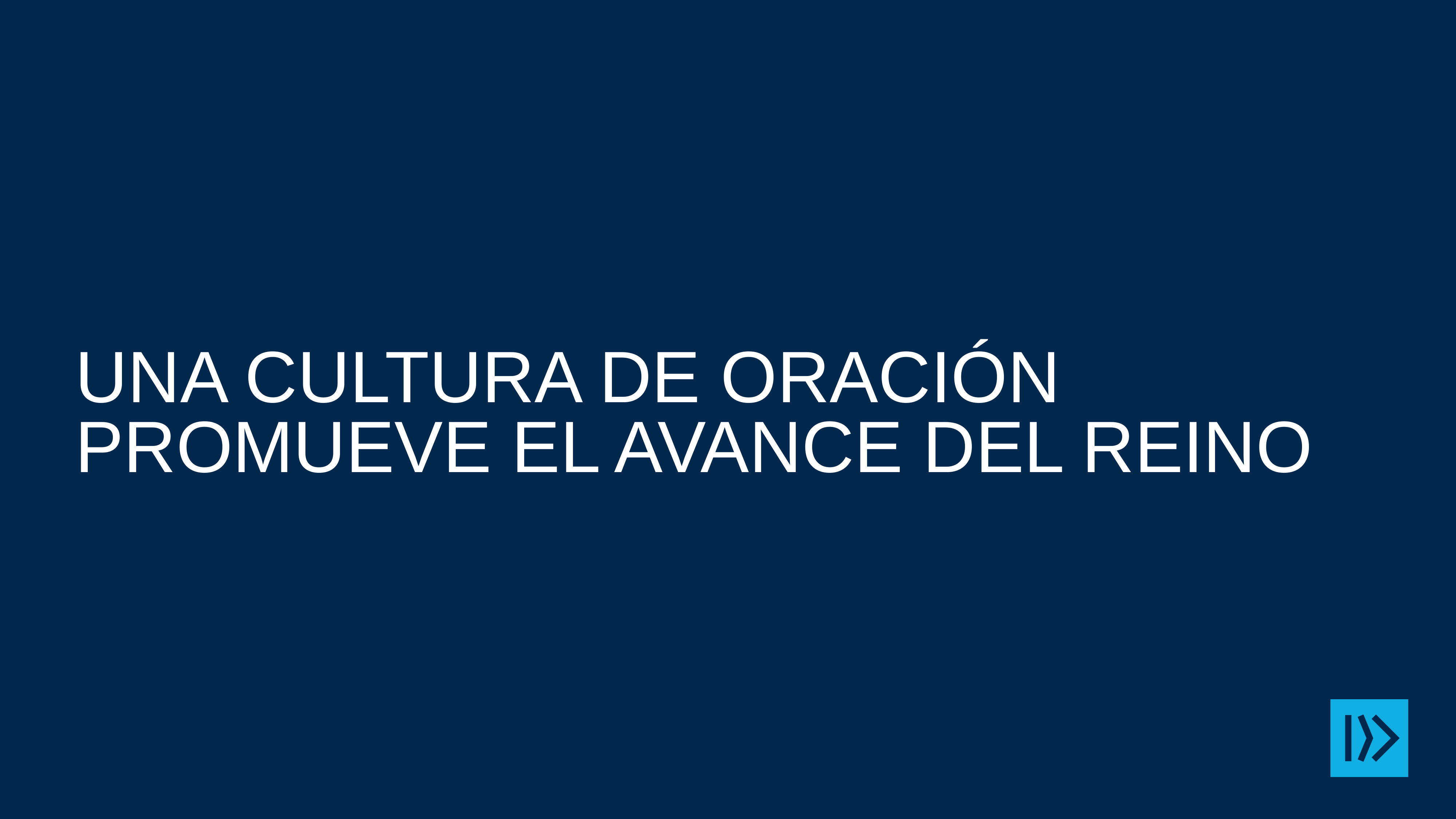

# Una cultura de oración promueve el avance del reino